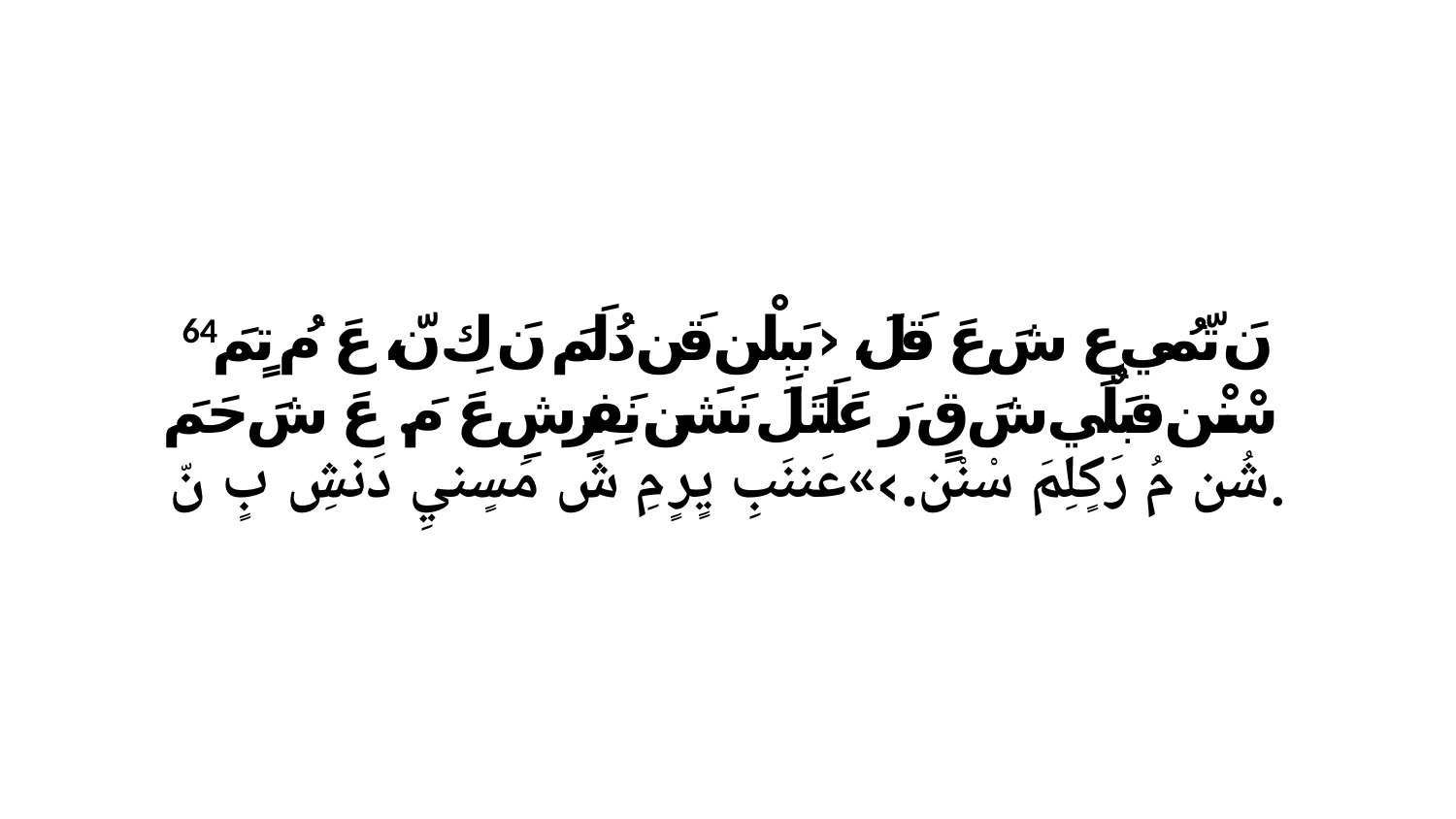

64 نَ تّمُي عِ شَ عَ قَلَ، ‹بَبِلْن قَن دُلَمَ نَ كِ نّ، عَ مُ تٍمَ سْنْن فبَلٌي شَ قٍ رَ عَلَتَلَ نَشَن نَفِرِشِ عَ مَ. عَ شَ حَمَ شُن مُ رَكٍلِمَ سْنْن.›»عَننَبِ يٍرٍ مِ شَ مَسٍنيِ دَنشِ بٍ نّ.